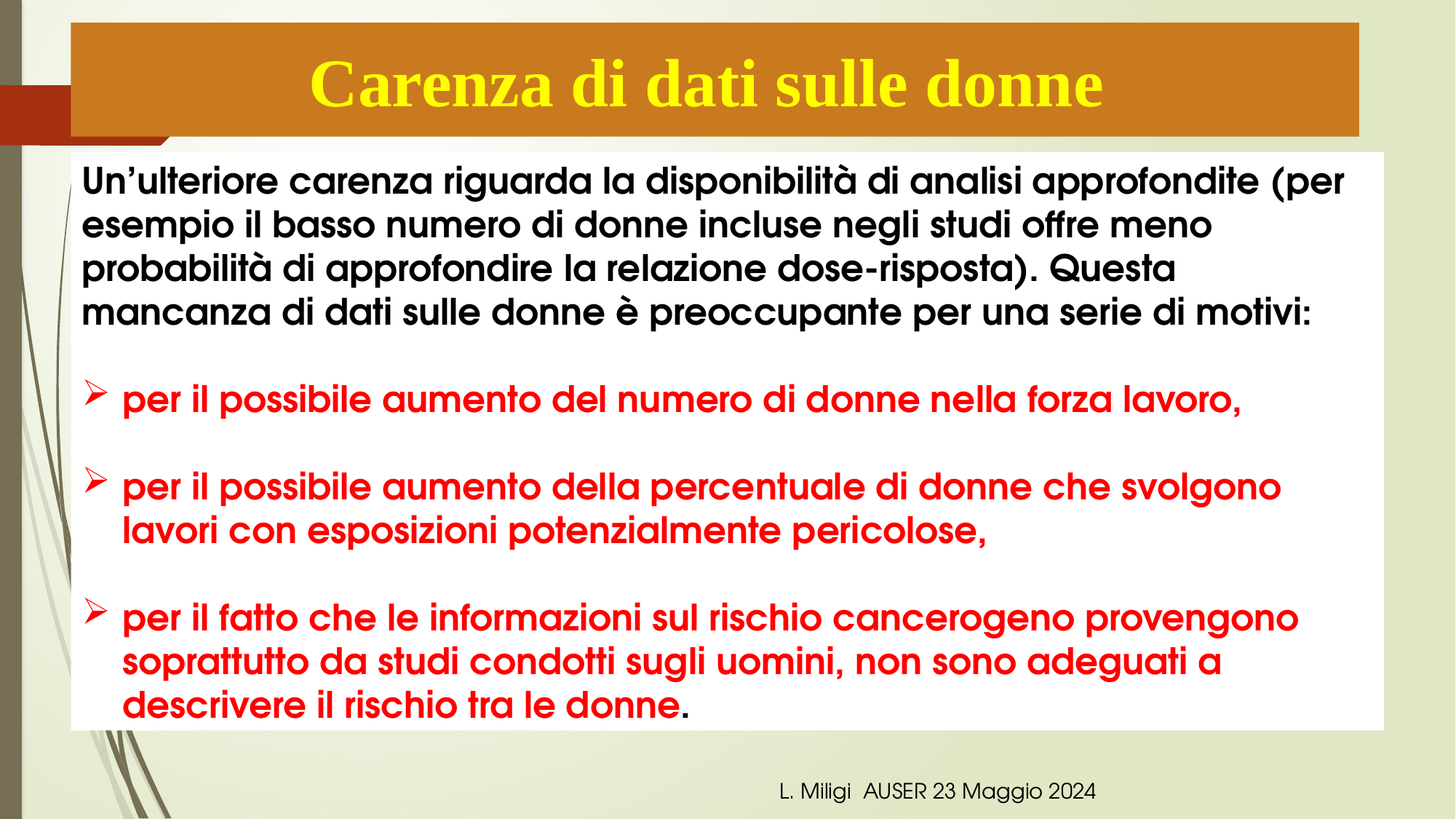

Carenza di dati sulle donne
Un’ulteriore carenza riguarda la disponibilità di analisi approfondite (per esempio il basso numero di donne incluse negli studi offre meno probabilità di approfondire la relazione dose-risposta). Questa mancanza di dati sulle donne è preoccupante per una serie di motivi:

per il possibile aumento del numero di donne nella forza lavoro,

per il possibile aumento della percentuale di donne che svolgono lavori con esposizioni potenzialmente pericolose,

per il fatto che le informazioni sul rischio cancerogeno provengono soprattutto da studi condotti sugli uomini, non sono adeguati a descrivere il rischio tra le donne.
L. Miligi  AUSER 23 Maggio 2024